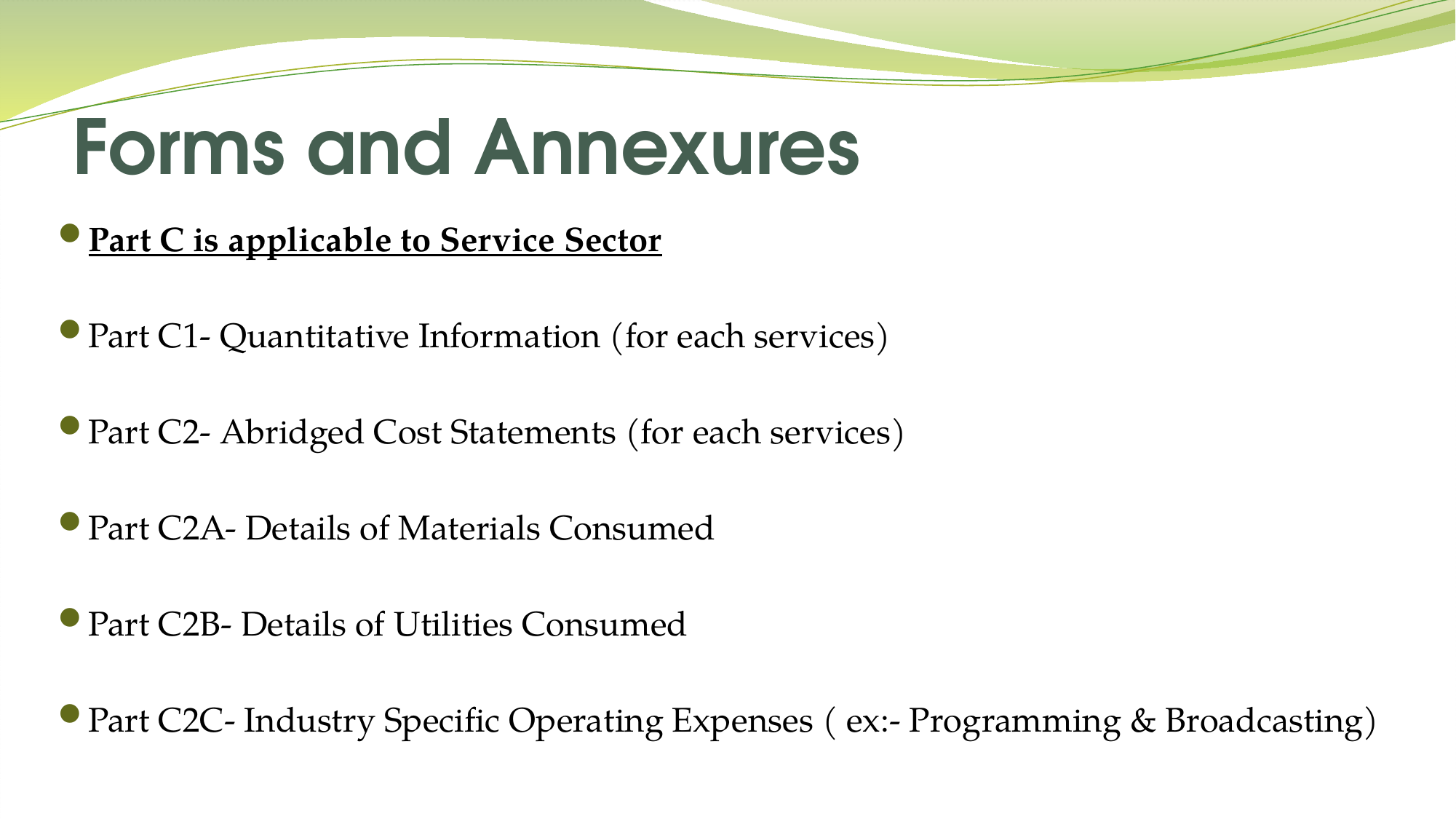

# Forms and Annexures
Part C is applicable to Service Sector

Part C1- Quantitative Information (for each services)

Part C2- Abridged Cost Statements (for each services)

Part C2A- Details of Materials Consumed

Part C2B- Details of Utilities Consumed

Part C2C- Industry Specific Operating Expenses ( ex:- Programming & Broadcasting)